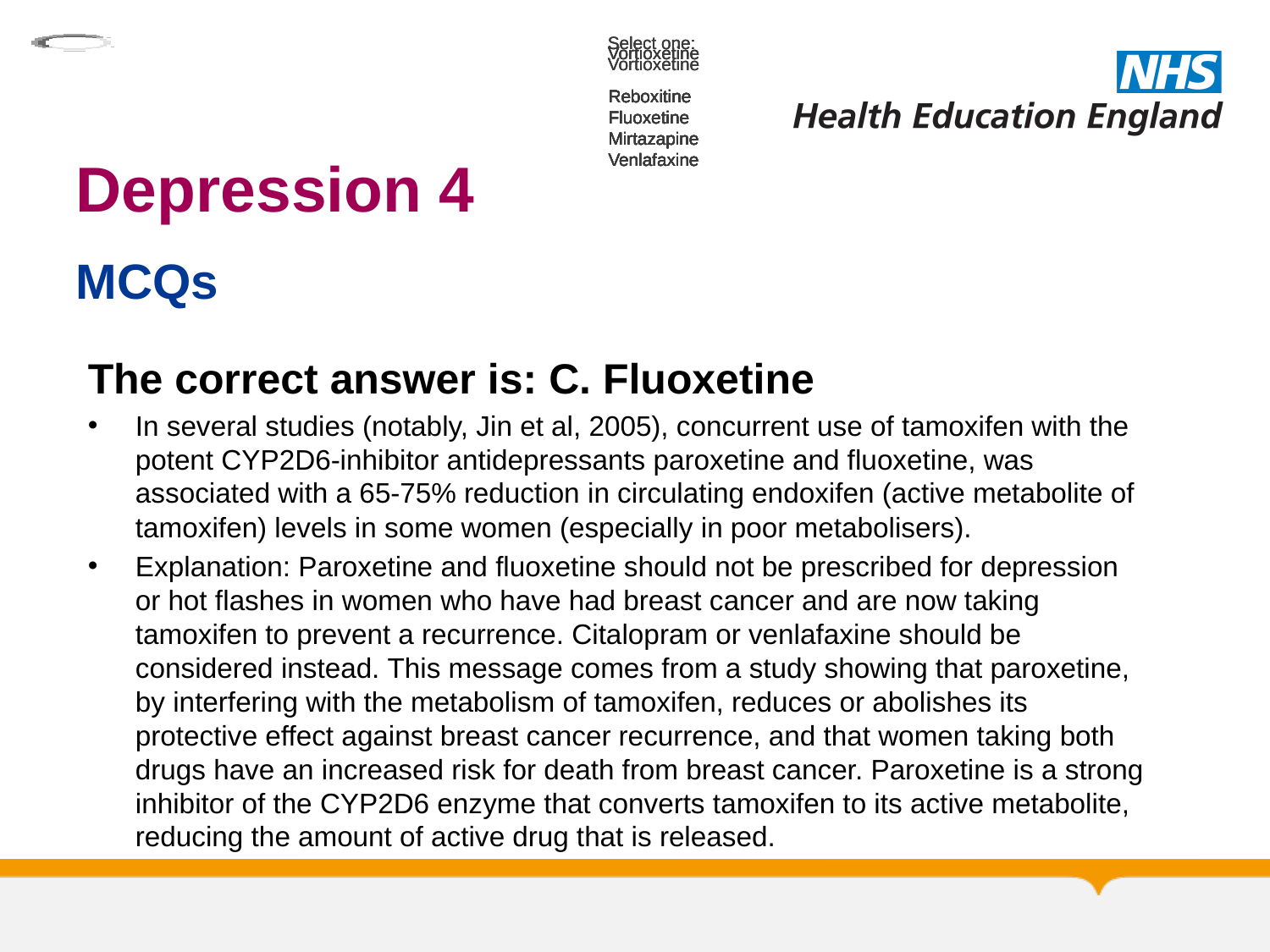

Vortioxetine

Vortioxetine

Vortioxetine

Vortioxetine

Select one:
Vortioxetine

Select one:
Vortioxetine

Select one:
Vortioxetine

Reboxitine
Fluoxetine
Mirtazapine
Venlafaxine
Reboxitine
Fluoxetine
Mirtazapine
Venlafaxine
Reboxitine
Fluoxetine
Mirtazapine
Venlafaxine
Reboxitine
Fluoxetine
Mirtazapine
Venlafaxine
Reboxitine
Fluoxetine
Mirtazapine
Venlafaxine
Reboxitine
Fluoxetine
Mirtazapine
Venlafaxine
Reboxitine
Fluoxetine
Mirtazapine
Venlafaxine
# Depression 4
MCQs
The correct answer is: C. Fluoxetine
In several studies (notably, Jin et al, 2005), concurrent use of tamoxifen with the potent CYP2D6-inhibitor antidepressants paroxetine and fluoxetine, was associated with a 65-75% reduction in circulating endoxifen (active metabolite of tamoxifen) levels in some women (especially in poor metabolisers).
Explanation: Paroxetine and fluoxetine should not be prescribed for depression or hot flashes in women who have had breast cancer and are now taking tamoxifen to prevent a recurrence. Citalopram or venlafaxine should be considered instead. This message comes from a study showing that paroxetine, by interfering with the metabolism of tamoxifen, reduces or abolishes its protective effect against breast cancer recurrence, and that women taking both drugs have an increased risk for death from breast cancer. Paroxetine is a strong inhibitor of the CYP2D6 enzyme that converts tamoxifen to its active metabolite, reducing the amount of active drug that is released.